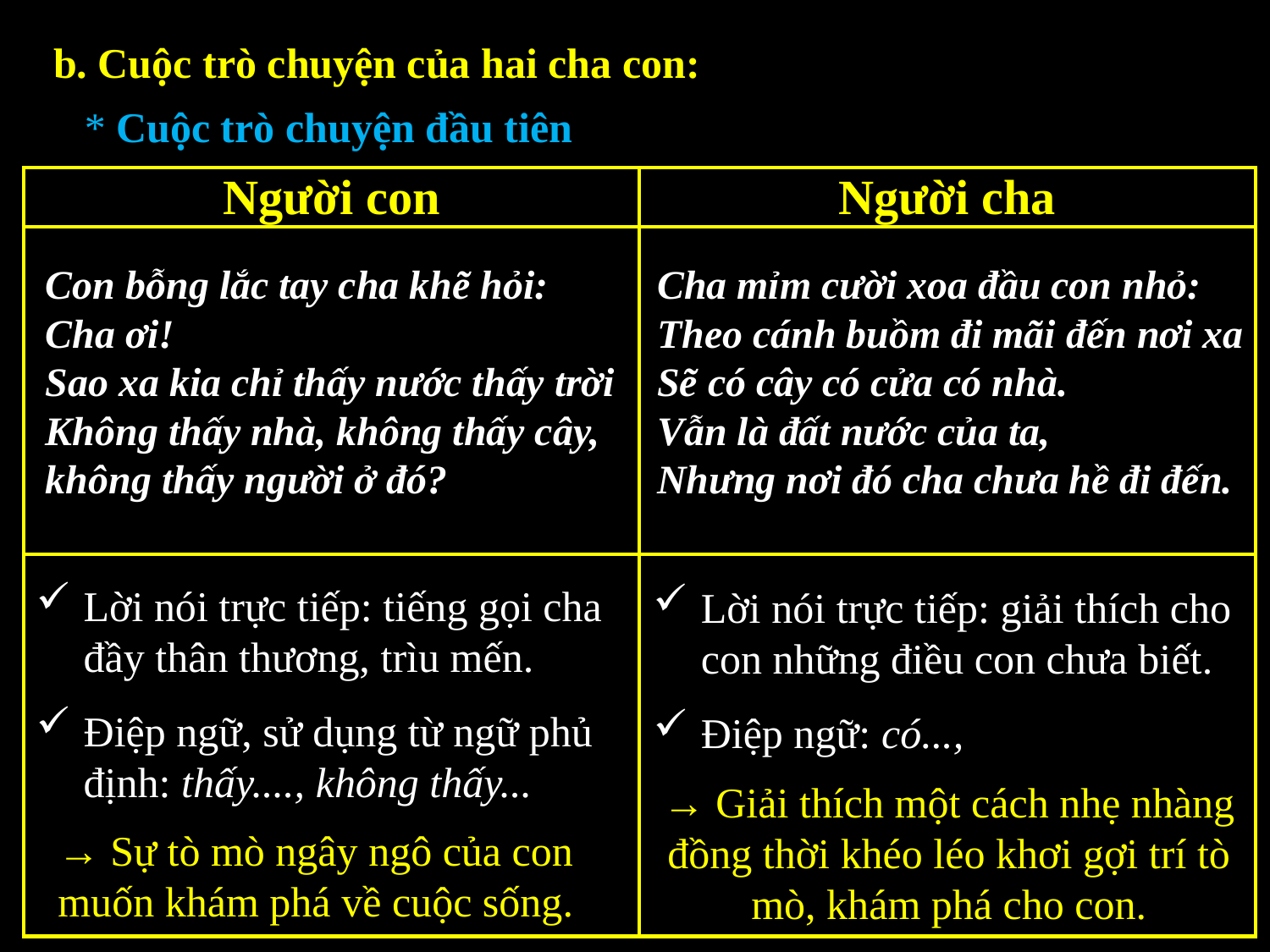

b. Cuộc trò chuyện của hai cha con:
* Cuộc trò chuyện đầu tiên
| Người con | Người cha |
| --- | --- |
|  |  |
|  |  |
Con bỗng lắc tay cha khẽ hỏi: 
Cha ơi!
Sao xa kia chỉ thấy nước thấy trời
Không thấy nhà, không thấy cây, không thấy người ở đó?
Cha mỉm cười xoa đầu con nhỏ:
Theo cánh buồm đi mãi đến nơi xa
Sẽ có cây có cửa có nhà.
Vẫn là đất nước của ta,
Nhưng nơi đó cha chưa hề đi đến.
Lời nói trực tiếp: tiếng gọi cha đầy thân thương, trìu mến.
Lời nói trực tiếp: giải thích cho con những điều con chưa biết.
Điệp ngữ, sử dụng từ ngữ phủ định: thấy...., không thấy...
Điệp ngữ: có...,
→ Giải thích một cách nhẹ nhàng đồng thời khéo léo khơi gợi trí tò mò, khám phá cho con.
→ Sự tò mò ngây ngô của con muốn khám phá về cuộc sống.